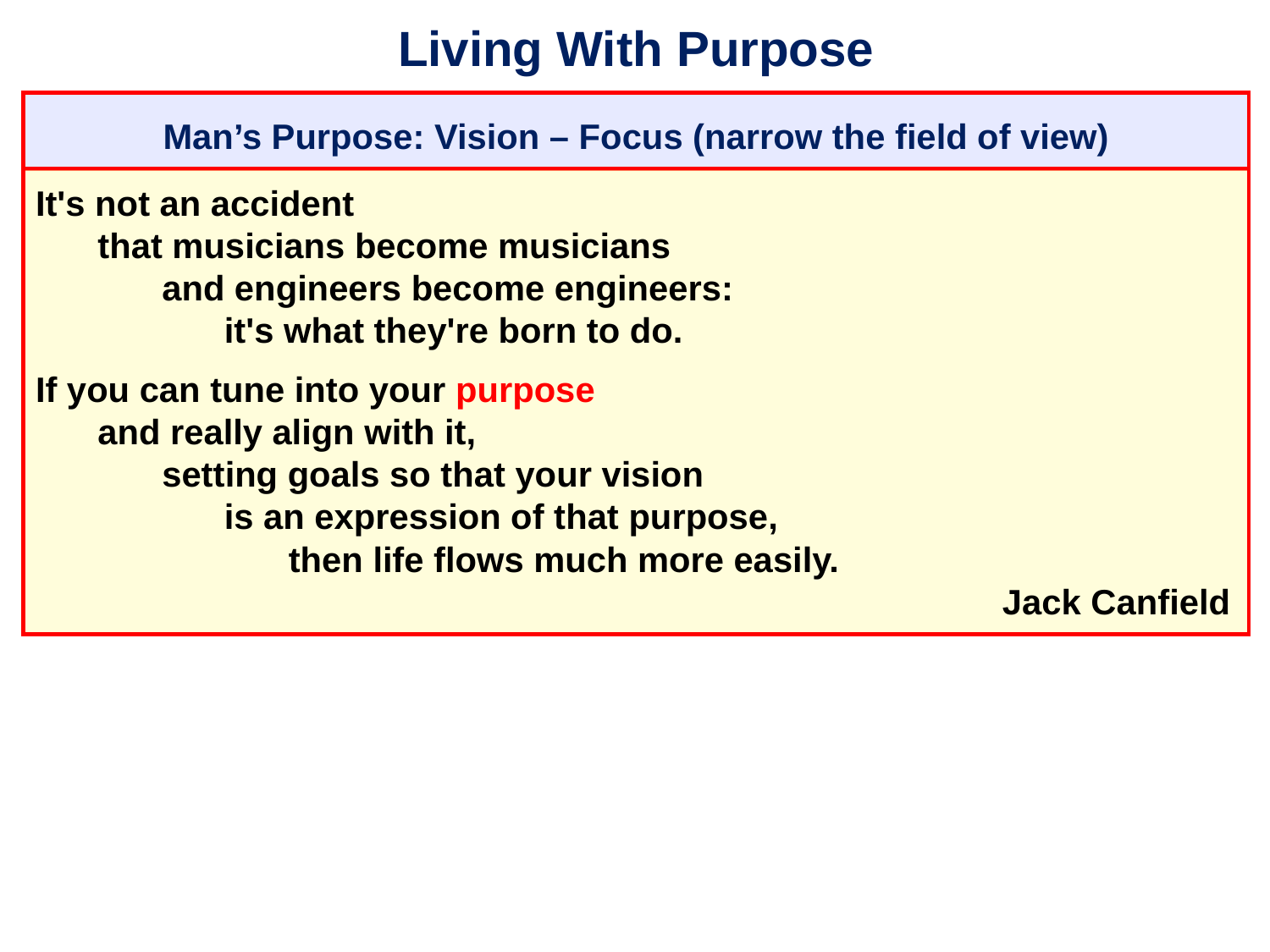

# Living With Purpose
Man’s Purpose: Vision – Focus (narrow the field of view)
It's not an accident
	that musicians become musicians
		and engineers become engineers:
			it's what they're born to do.

If you can tune into your purpose
	and really align with it,
		setting goals so that your vision
			is an expression of that purpose,
				then life flows much more easily.
										        Jack Canfield